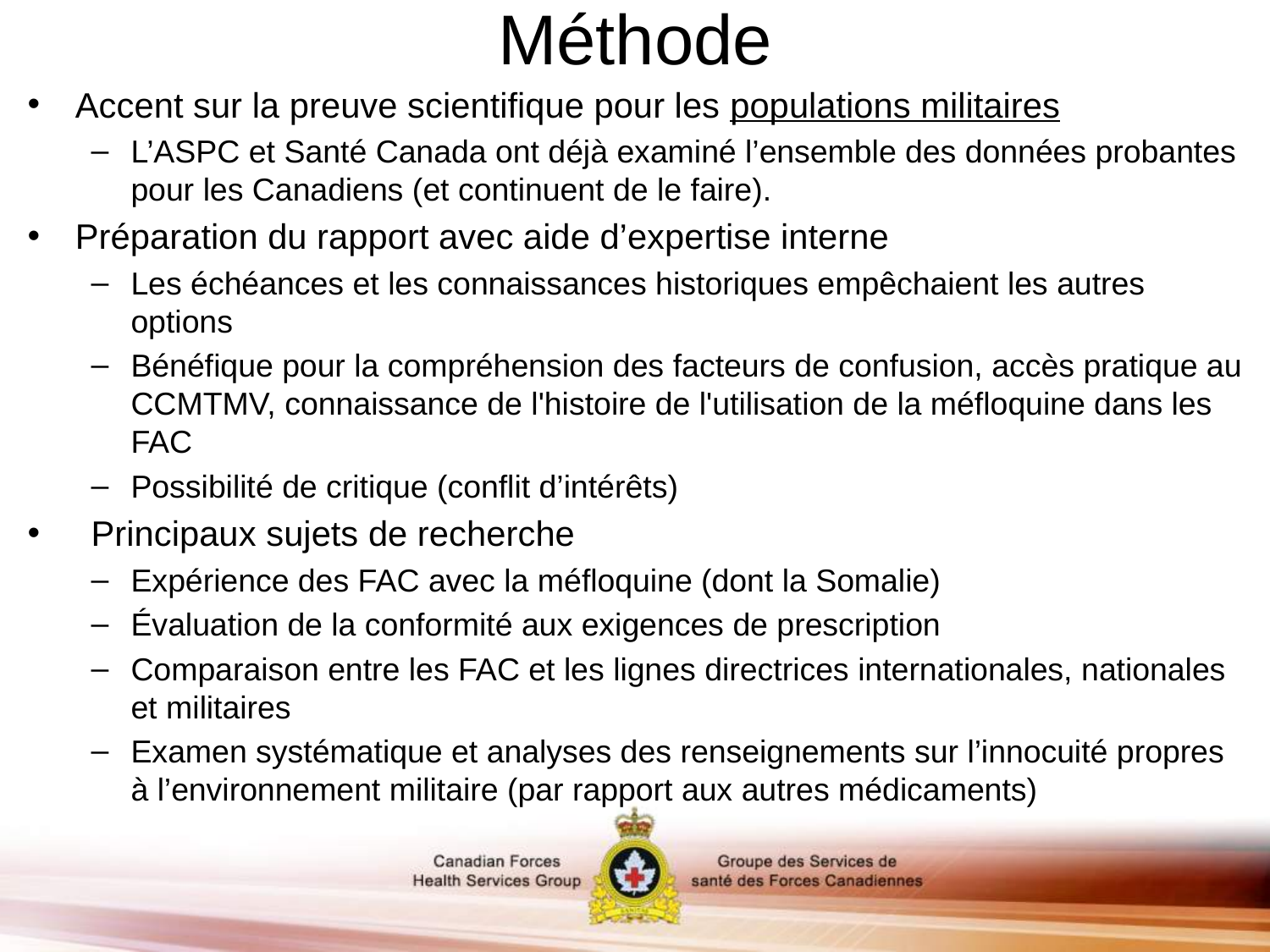

# Méthode
Accent sur la preuve scientifique pour les populations militaires
L’ASPC et Santé Canada ont déjà examiné l’ensemble des données probantes pour les Canadiens (et continuent de le faire).
Préparation du rapport avec aide d’expertise interne
Les échéances et les connaissances historiques empêchaient les autres options
Bénéfique pour la compréhension des facteurs de confusion, accès pratique au CCMTMV, connaissance de l'histoire de l'utilisation de la méfloquine dans les FAC
Possibilité de critique (conflit d’intérêts)
Principaux sujets de recherche
Expérience des FAC avec la méfloquine (dont la Somalie)
Évaluation de la conformité aux exigences de prescription
Comparaison entre les FAC et les lignes directrices internationales, nationales et militaires
Examen systématique et analyses des renseignements sur l’innocuité propres à l’environnement militaire (par rapport aux autres médicaments)